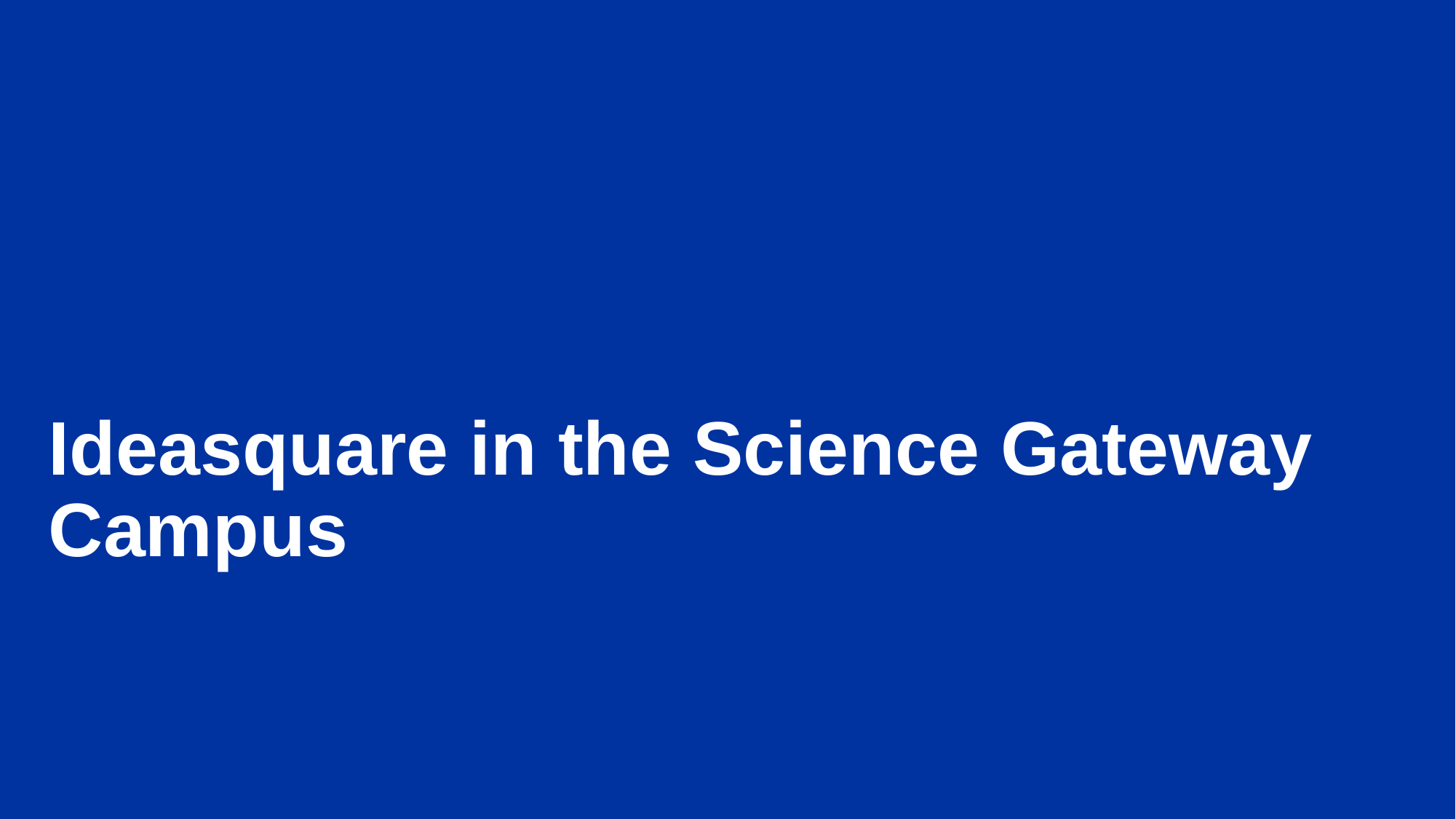

# Ideasquare in the Science Gateway Campus